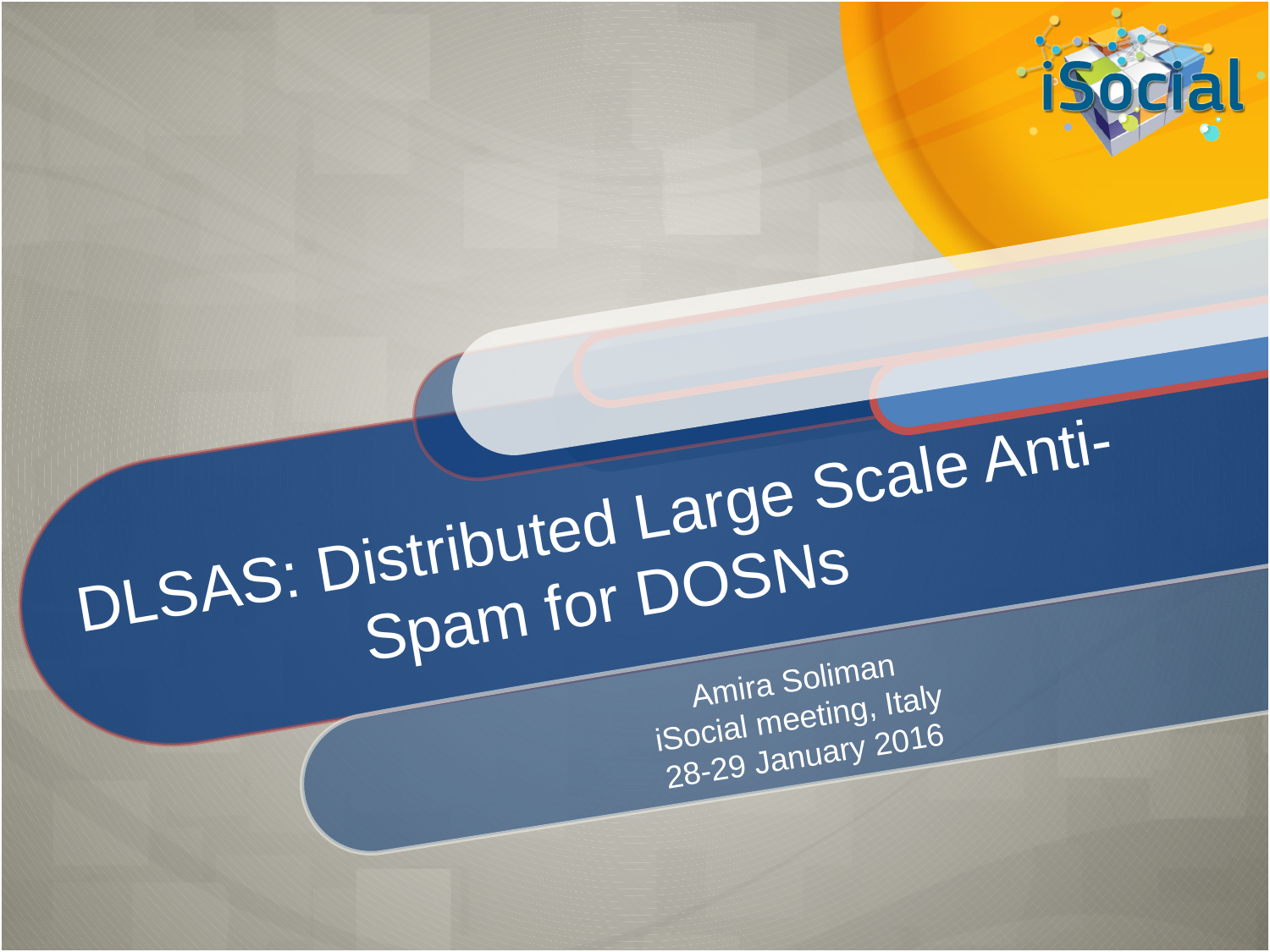

# DLSAS: Distributed Large Scale Anti-Spam for DOSNs
Amira Soliman
iSocial meeting, Italy
28-29 January 2016